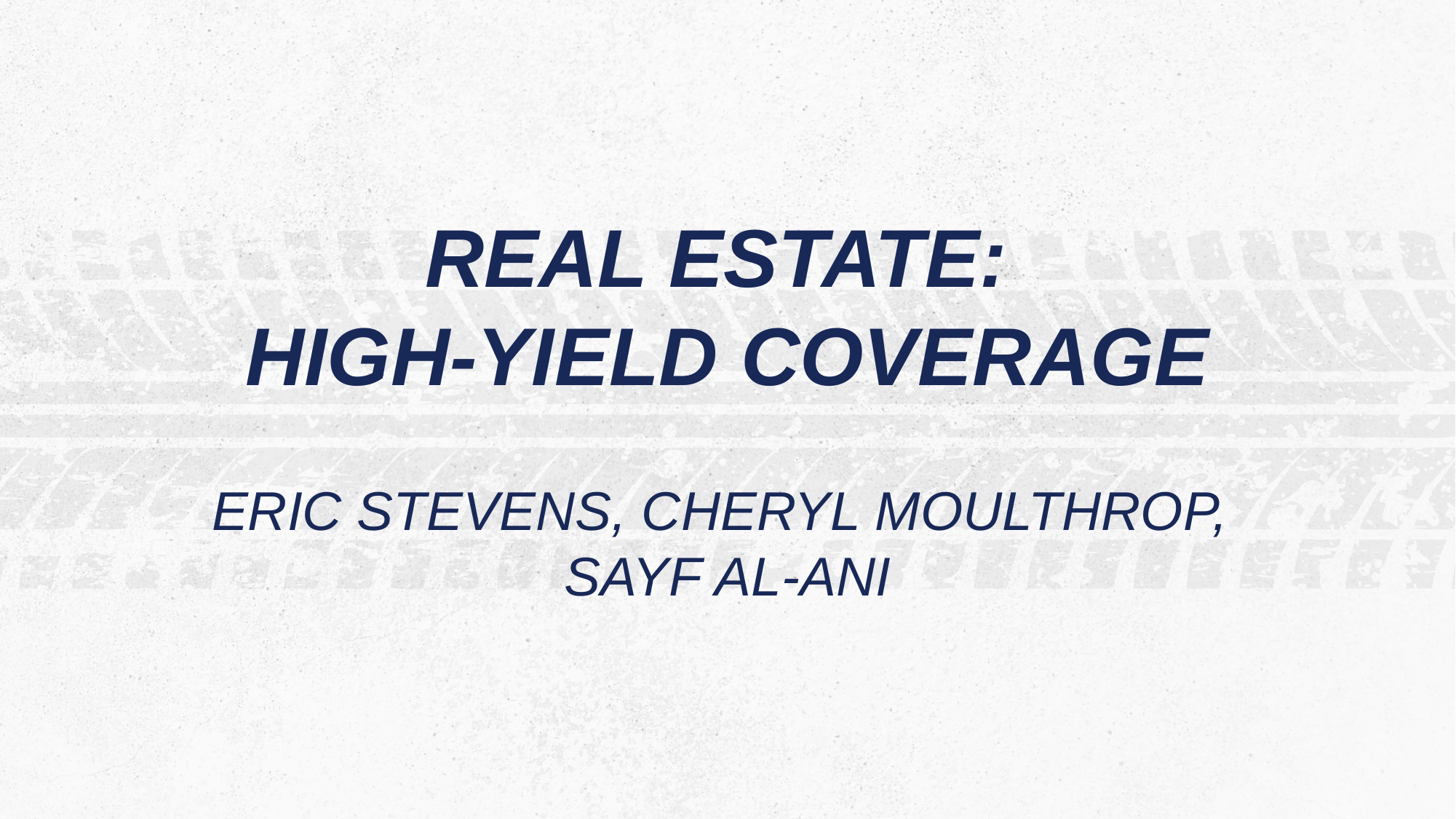

REAL ESTATE:
HIGH-YIELD COVERAGE
ERIC STEVENS, CHERYL MOULTHROP,
SAYF AL-ANI